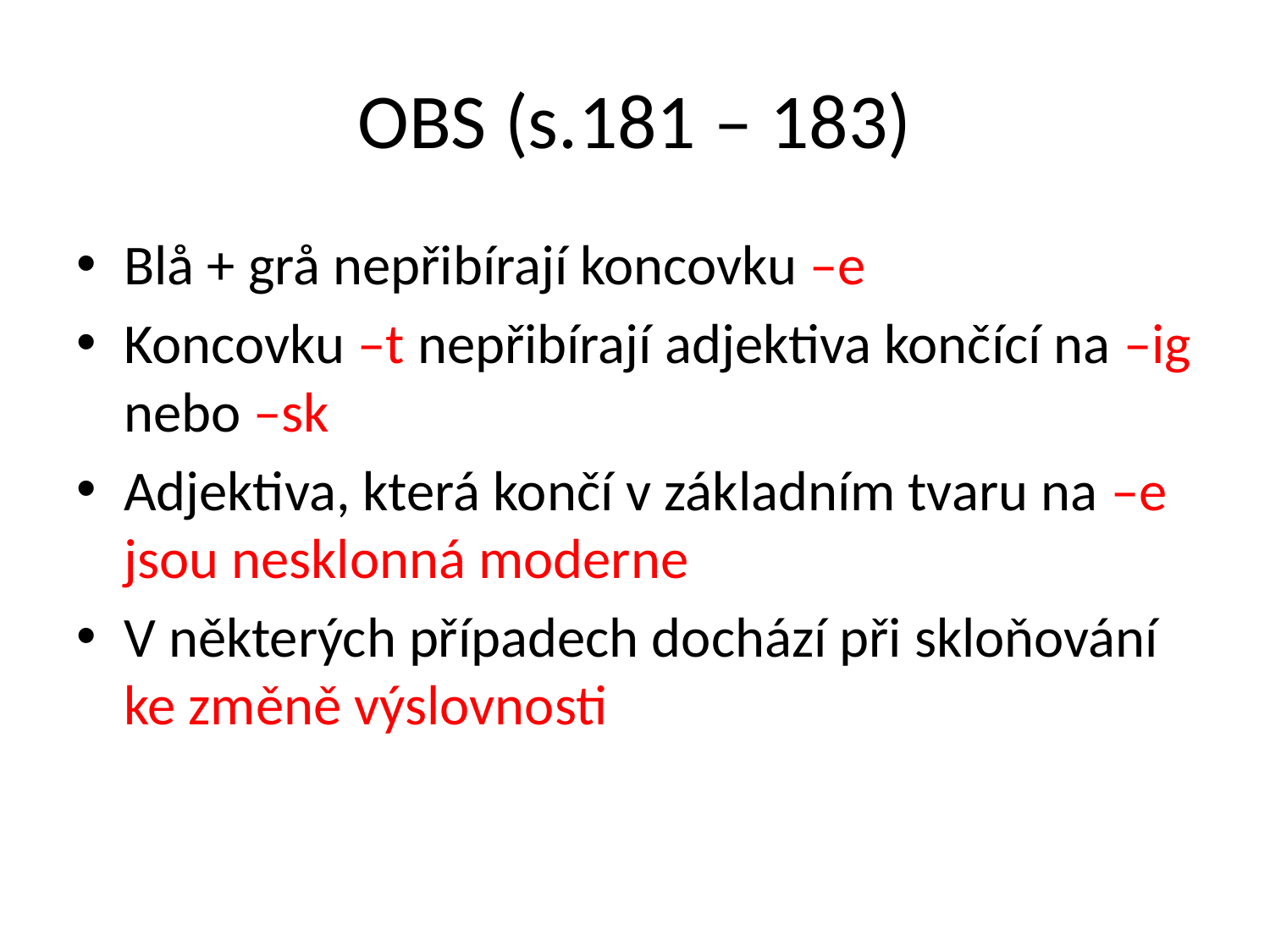

# OBS (s.181 – 183)
Blå + grå nepřibírají koncovku –e
Koncovku –t nepřibírají adjektiva končící na –ig nebo –sk
Adjektiva, která končí v základním tvaru na –e jsou nesklonná moderne
V některých případech dochází při skloňování ke změně výslovnosti